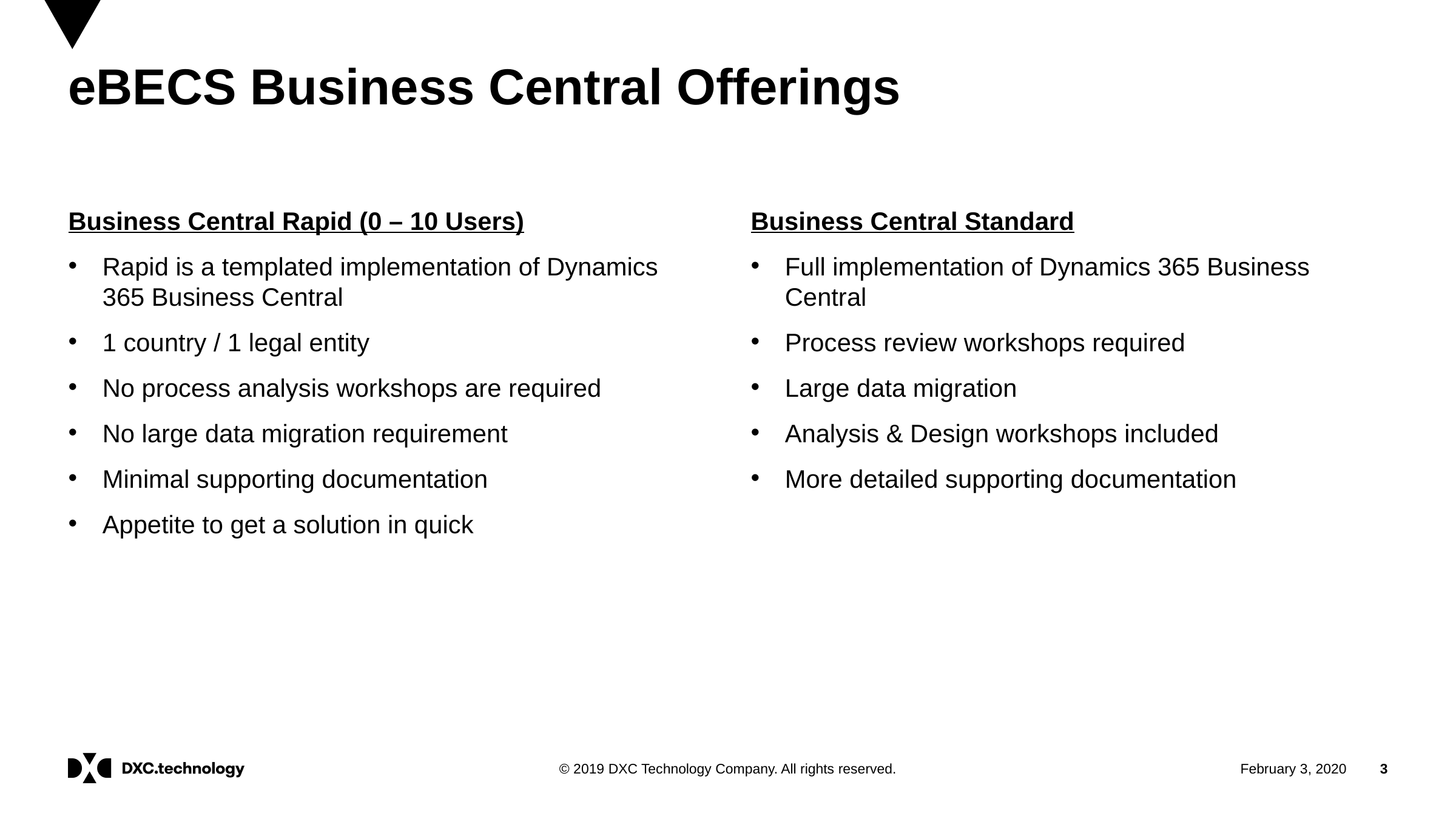

# eBECS Business Central Offerings
Business Central Standard
Full implementation of Dynamics 365 Business Central
Process review workshops required
Large data migration
Analysis & Design workshops included
More detailed supporting documentation
Business Central Rapid (0 – 10 Users)
Rapid is a templated implementation of Dynamics 365 Business Central
1 country / 1 legal entity
No process analysis workshops are required
No large data migration requirement
Minimal supporting documentation
Appetite to get a solution in quick